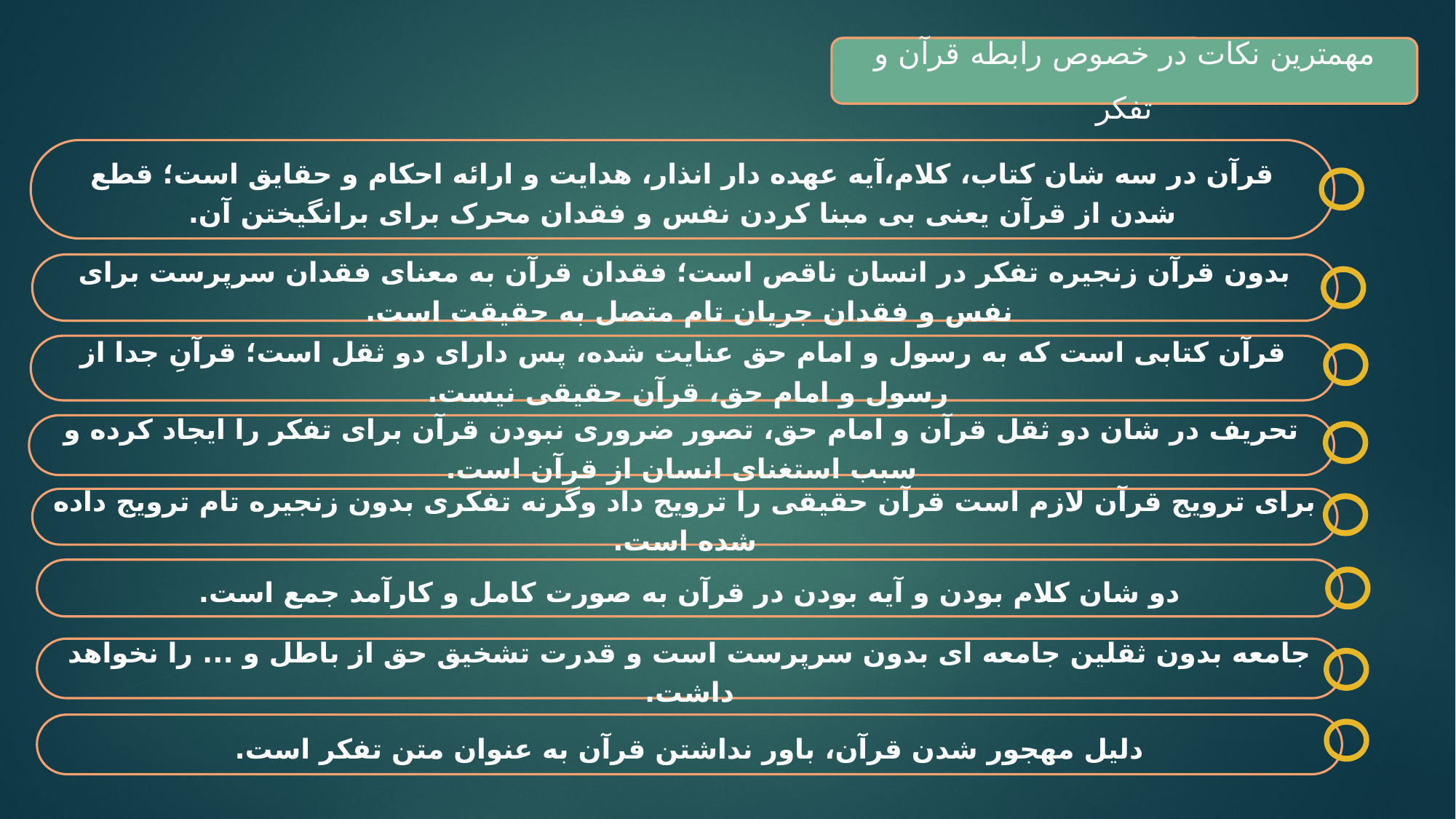

مهمترین نکات در خصوص رابطه قرآن و تفکر
قرآن در سه شان کتاب، کلام،آیه عهده دار انذار، هدایت و ارائه احکام و حقایق است؛ قطع شدن از قرآن یعنی بی مبنا کردن نفس و فقدان محرک برای برانگیختن آن.

بدون قرآن زنجیره تفکر در انسان ناقص است؛ فقدان قرآن به معنای فقدان سرپرست برای نفس و فقدان جریان تام متصل به حقیقت است.

قرآن کتابی است که به رسول و امام حق عنایت شده، پس دارای دو ثقل است؛ قرآنِ جدا از رسول و امام حق، قرآن حقیقی نیست.

تحریف در شان دو ثقل قرآن و امام حق، تصور ضروری نبودن قرآن برای تفکر را ایجاد کرده و سبب استغنای انسان از قرآن است.

برای ترویج قرآن لازم است قرآن حقیقی را ترویج داد وگرنه تفکری بدون زنجیره تام ترویج داده شده است.

دو شان کلام بودن و آیه بودن در قرآن به صورت کامل و کارآمد جمع است.

جامعه بدون ثقلین جامعه ای بدون سرپرست است و قدرت تشخیق حق از باطل و ... را نخواهد داشت.

دلیل مهجور شدن قرآن، باور نداشتن قرآن به عنوان متن تفکر است.